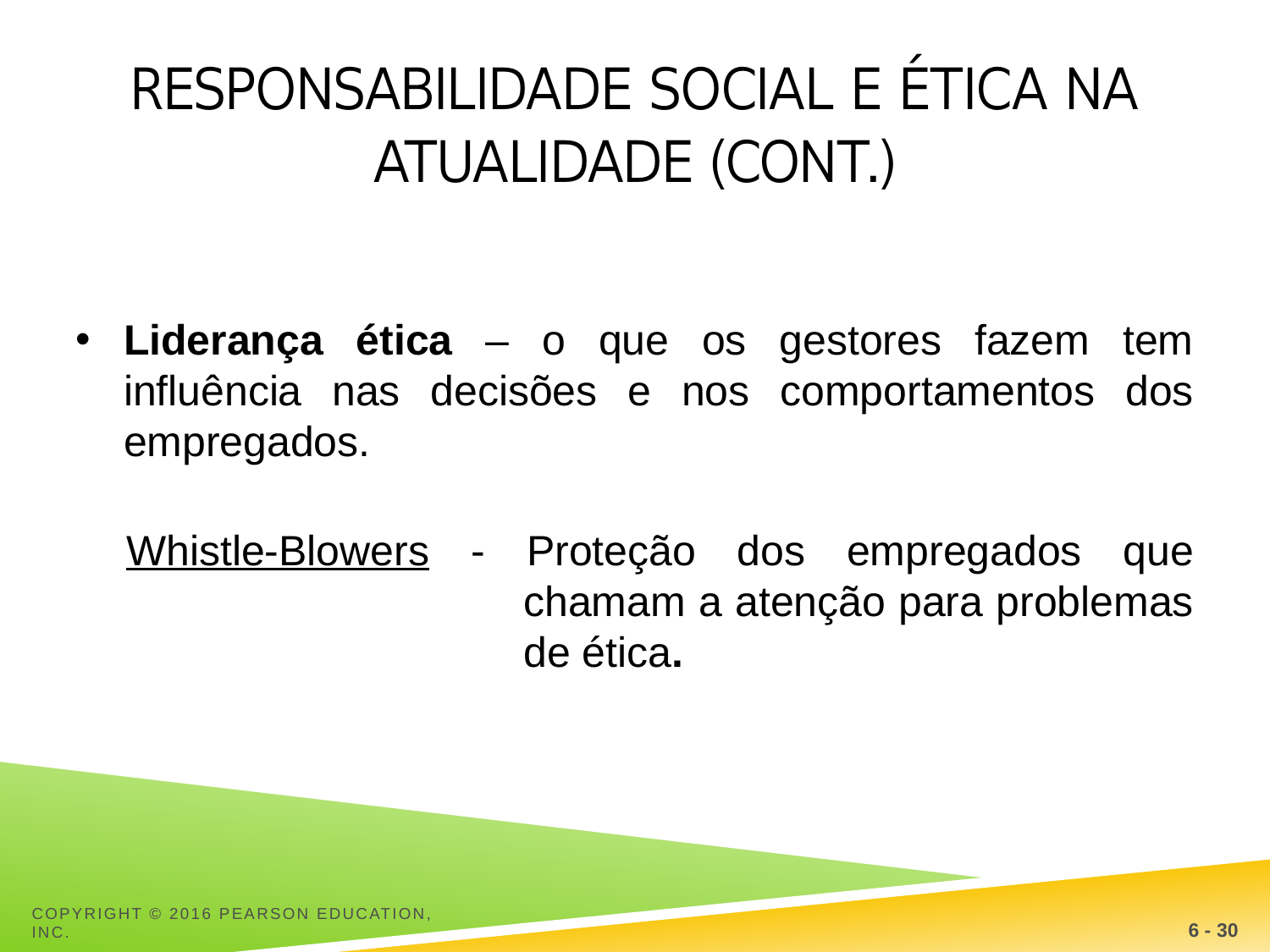

# Responsabilidade social e ética na atualidade (Cont.)
Liderança ética – o que os gestores fazem tem influência nas decisões e nos comportamentos dos empregados.

Whistle-Blowers - Proteção dos empregados que chamam a atenção para problemas de ética.
Copyright © 2016 Pearson Education, Inc.
6 - 30